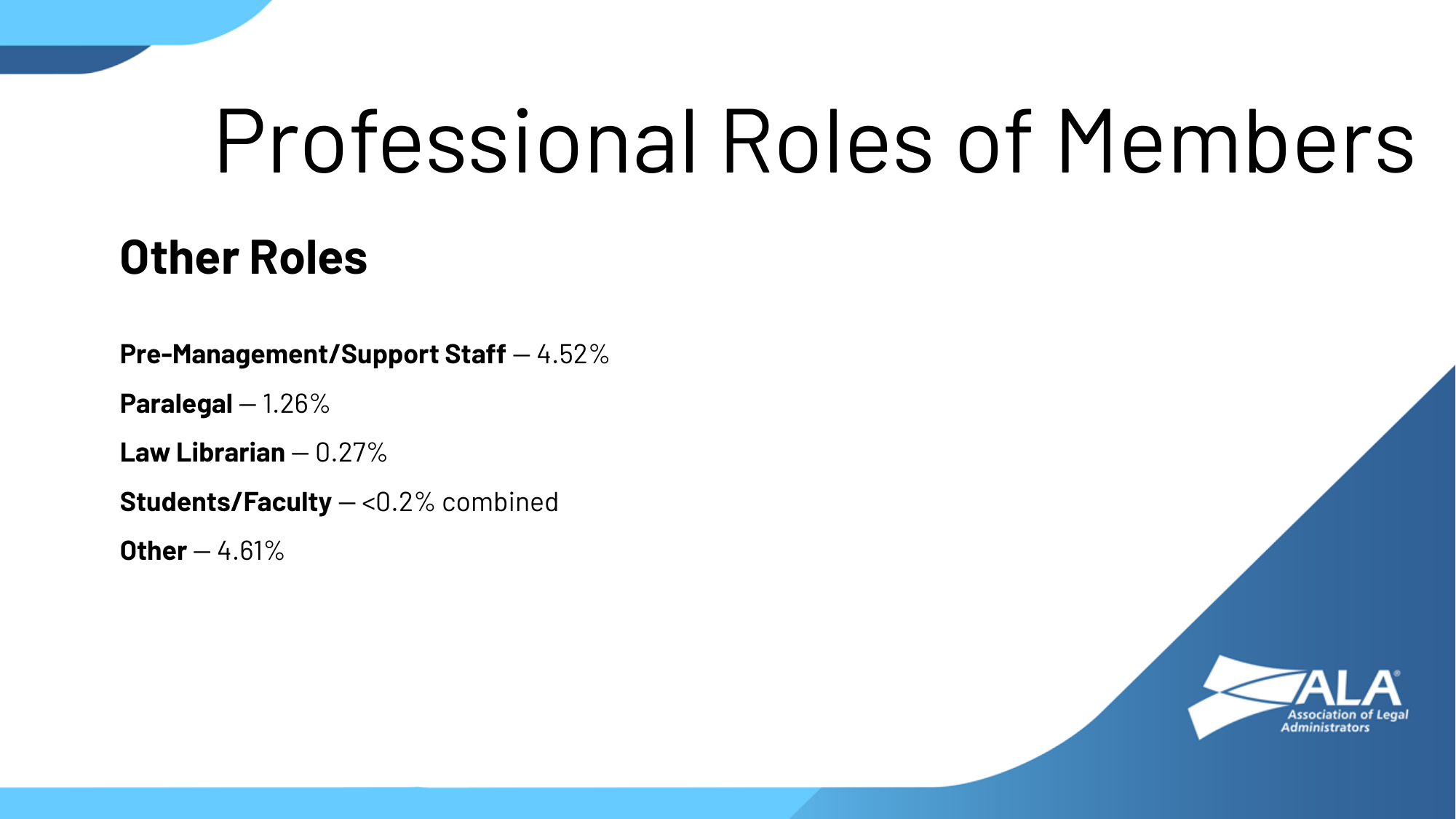

Professional Roles of Members
Other Roles

Pre-Management/Support Staff — 4.52%
Paralegal — 1.26%
Law Librarian — 0.27%
Students/Faculty — <0.2% combined
Other — 4.61%